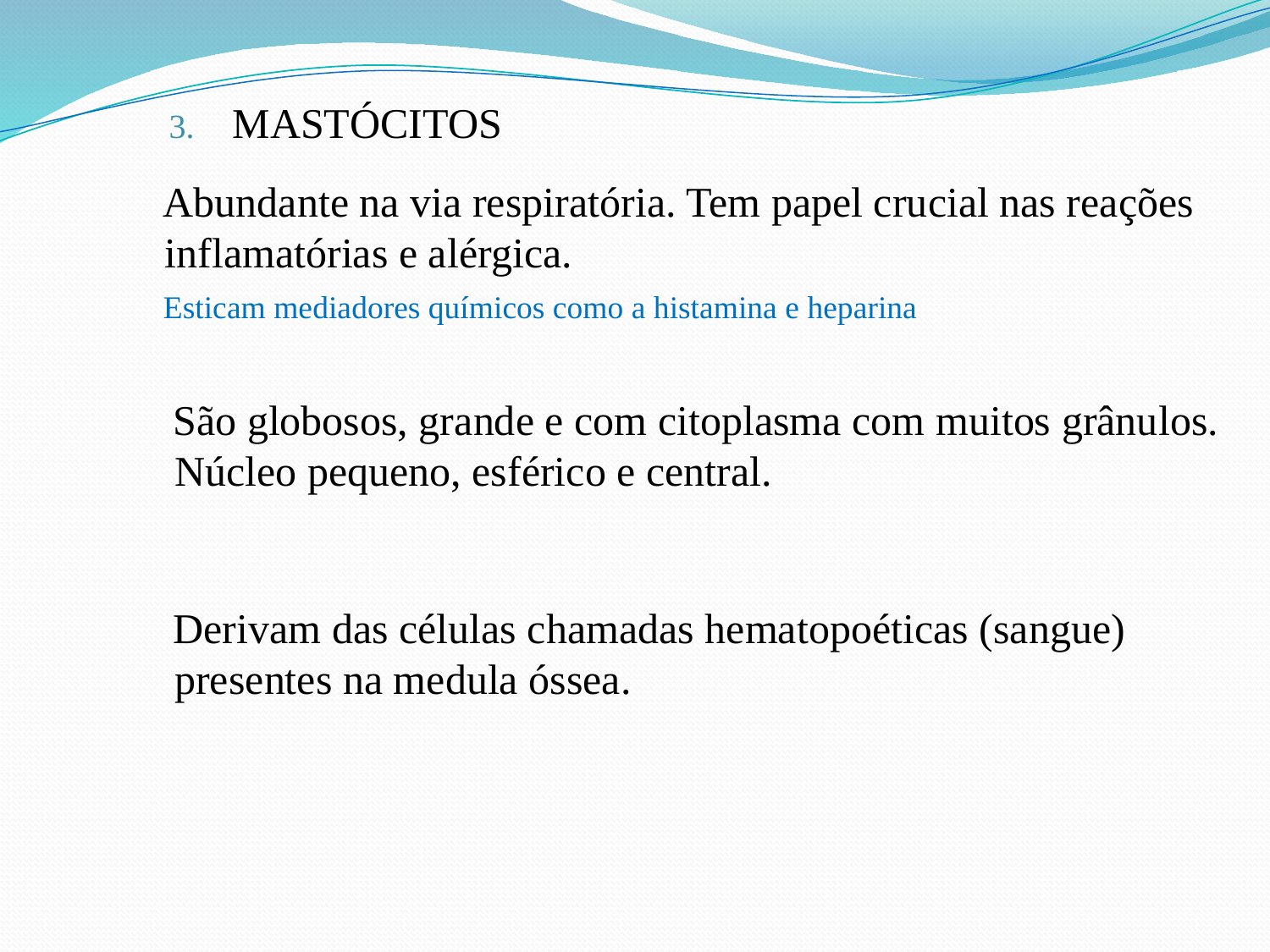

MASTÓCITOS
Abundante na via respiratória. Tem papel crucial nas reações inflamatórias e alérgica.
Esticam mediadores químicos como a histamina e heparina

São globosos, grande e com citoplasma com muitos grânulos. Núcleo pequeno, esférico e central.

Derivam das células chamadas hematopoéticas (sangue) presentes na medula óssea.